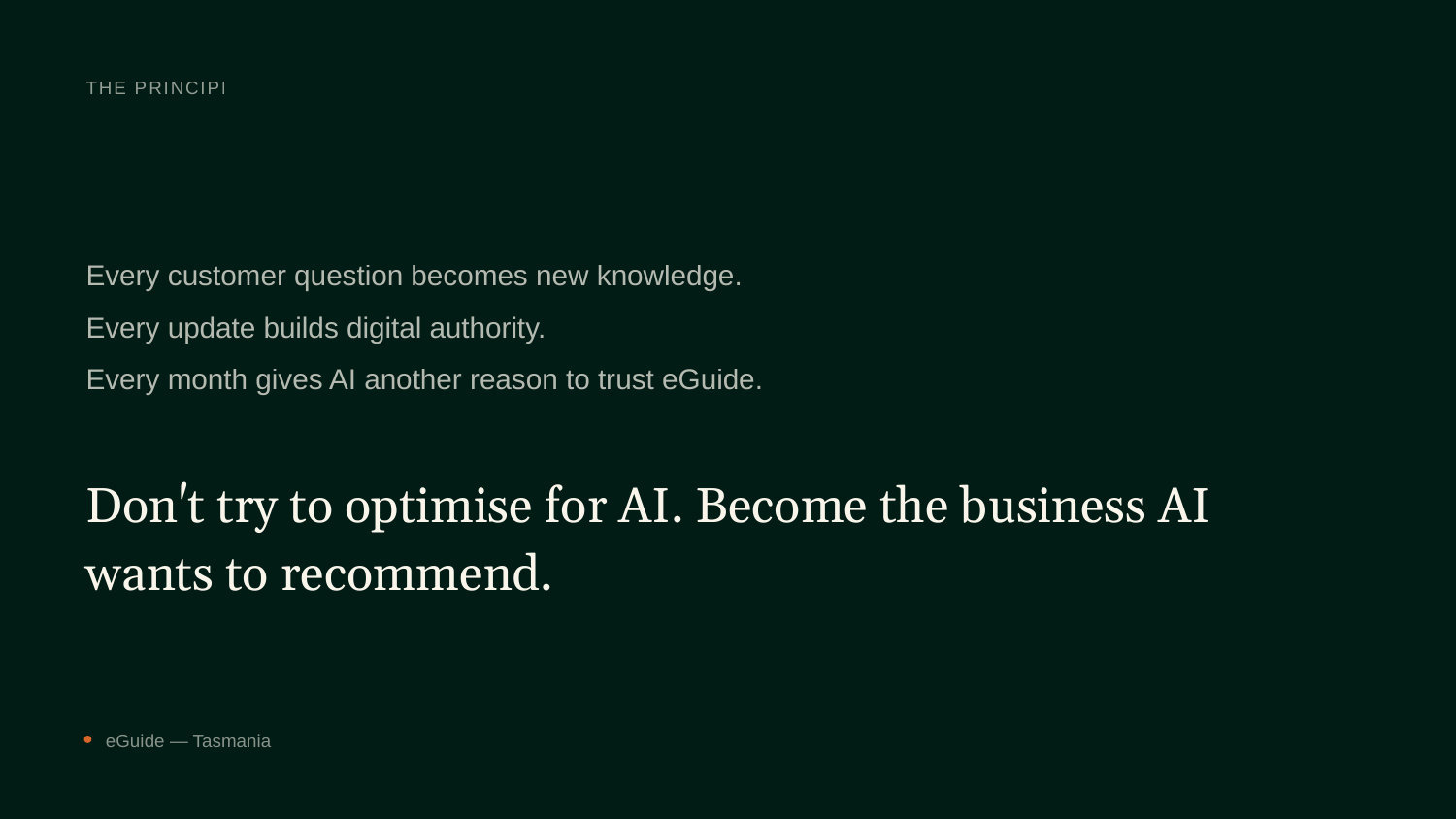

THE PRINCIPLE
Every customer question becomes new knowledge.
Every update builds digital authority.
Every month gives AI another reason to trust eGuide.
Don't try to optimise for AI. Become the business AI wants to recommend.
eGuide — Tasmania